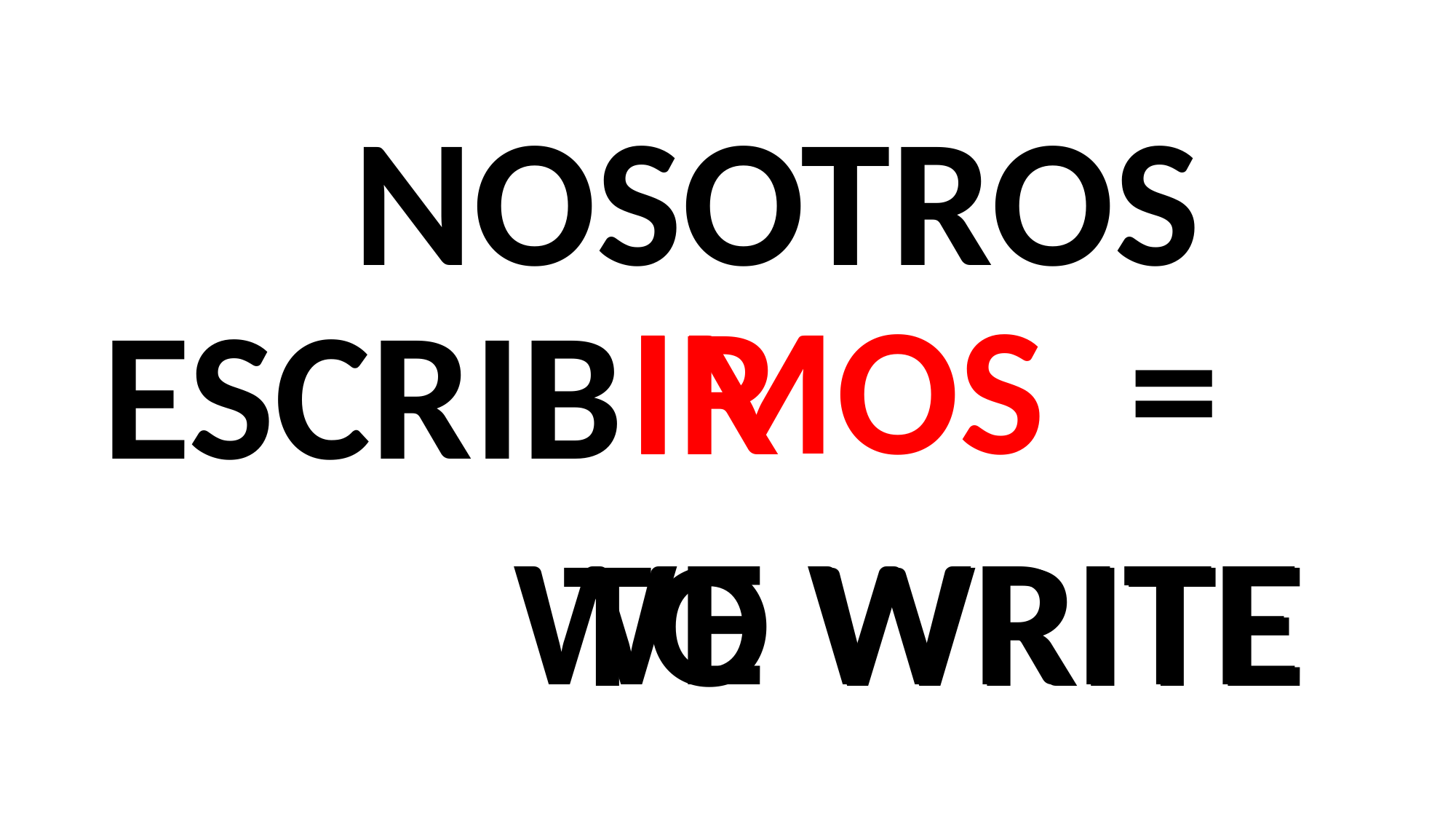

NOSOTROS
=
IMOS
IR
ESCRIB
WE WRITE
TO WRITE